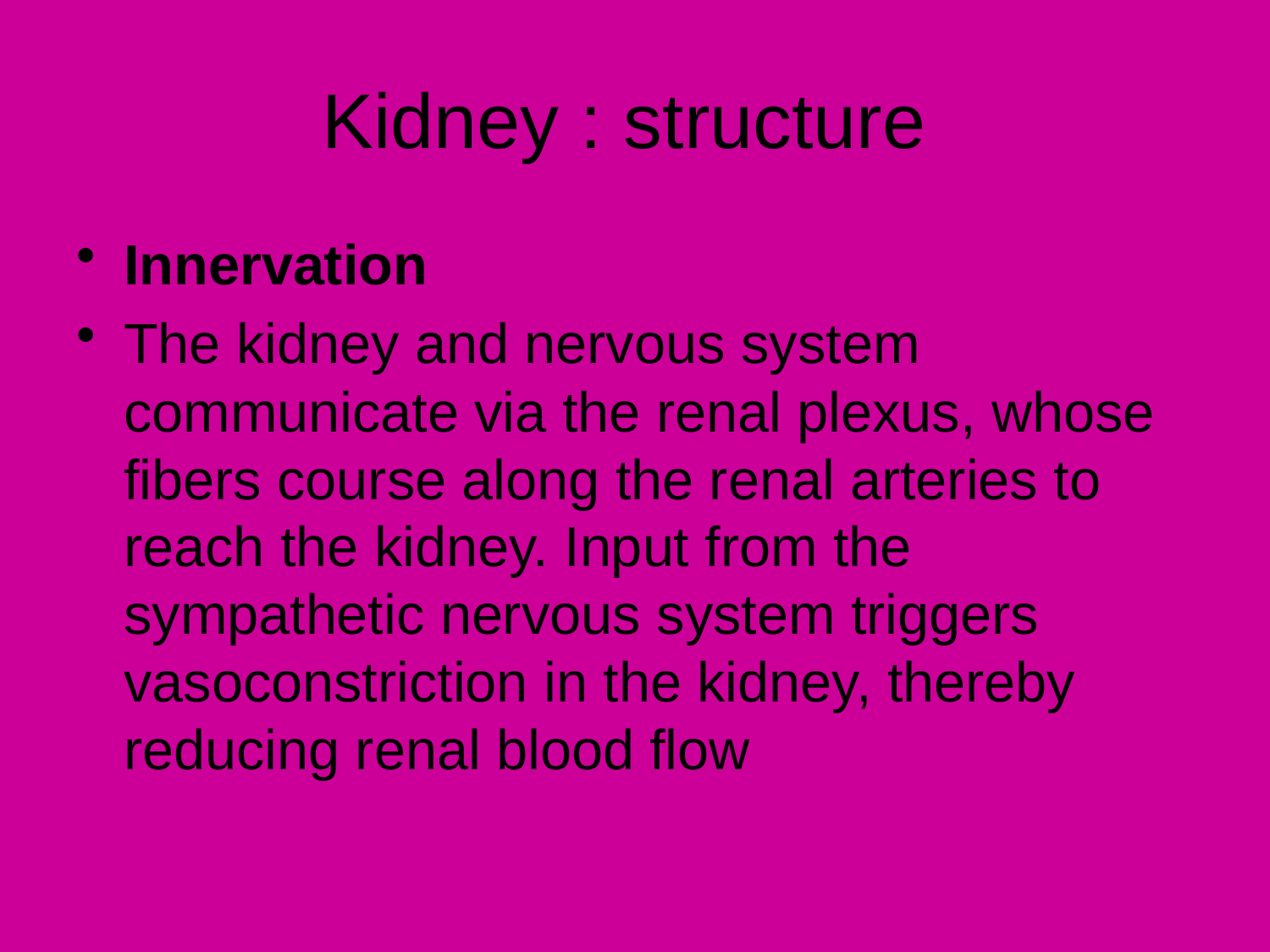

# Kidney : structure
Innervation
The kidney and nervous system communicate via the renal plexus, whose fibers course along the renal arteries to reach the kidney. Input from the sympathetic nervous system triggers vasoconstriction in the kidney, thereby reducing renal blood flow